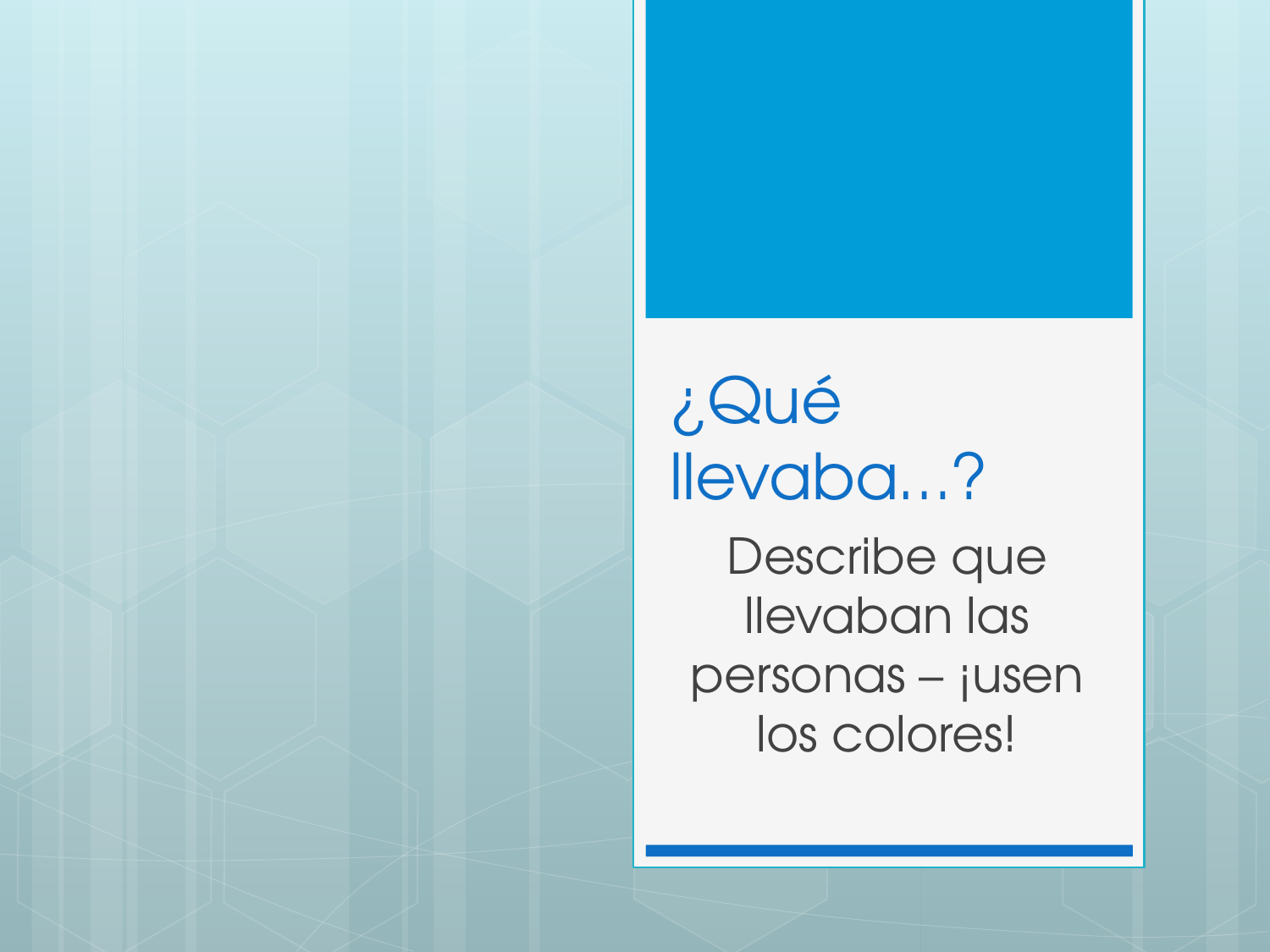

# ¿Qué llevaba…?
Describe que llevaban las personas – ¡usen los colores!